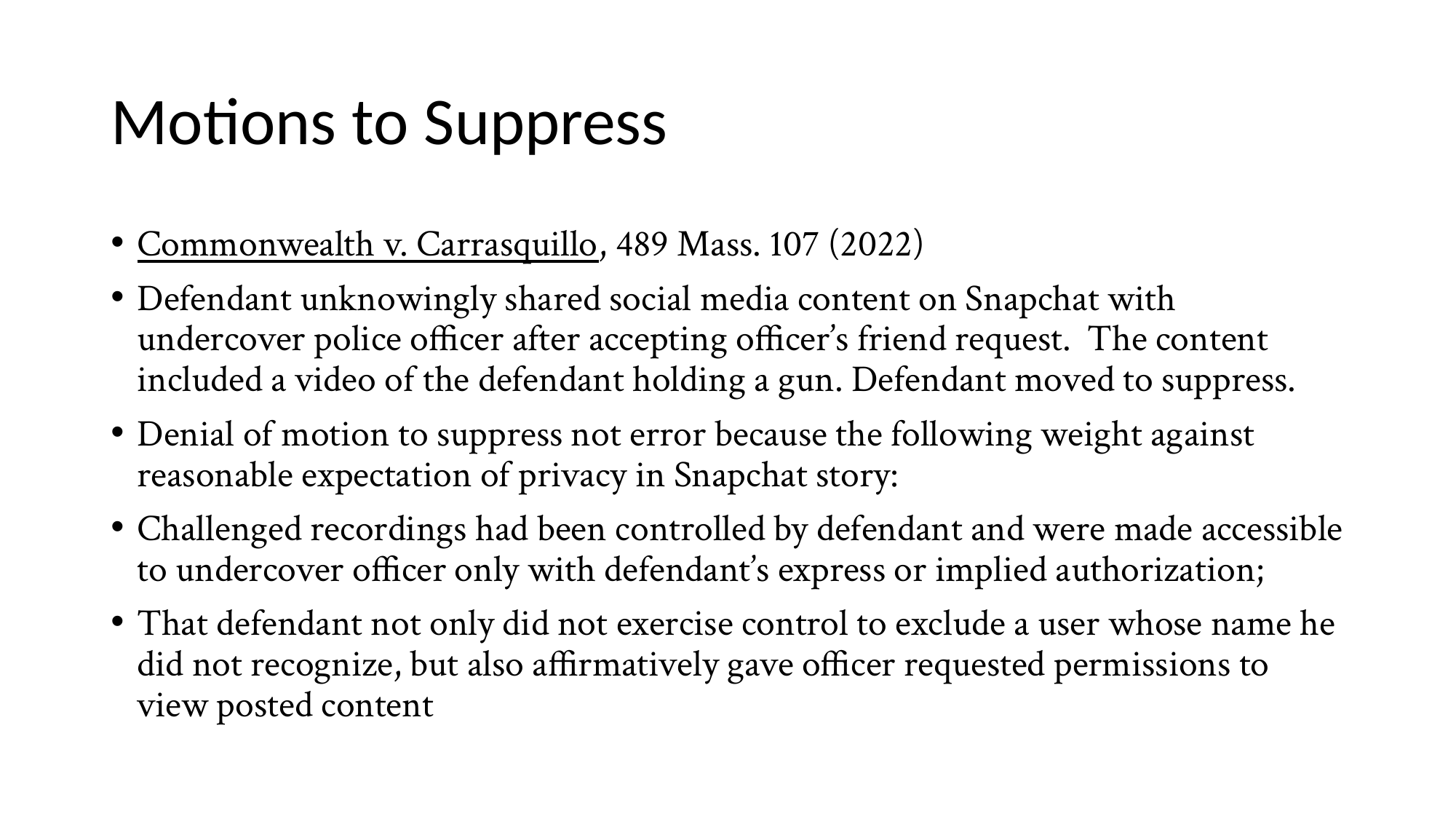

# Motions to Suppress
Commonwealth v. Carrasquillo, 489 Mass. 107 (2022)
Defendant unknowingly shared social media content on Snapchat with undercover police officer after accepting officer’s friend request.  The content included a video of the defendant holding a gun. Defendant moved to suppress.
Denial of motion to suppress not error because the following weight against reasonable expectation of privacy in Snapchat story:
Challenged recordings had been controlled by defendant and were made accessible to undercover officer only with defendant’s express or implied authorization;
That defendant not only did not exercise control to exclude a user whose name he did not recognize, but also affirmatively gave officer requested permissions to view posted content